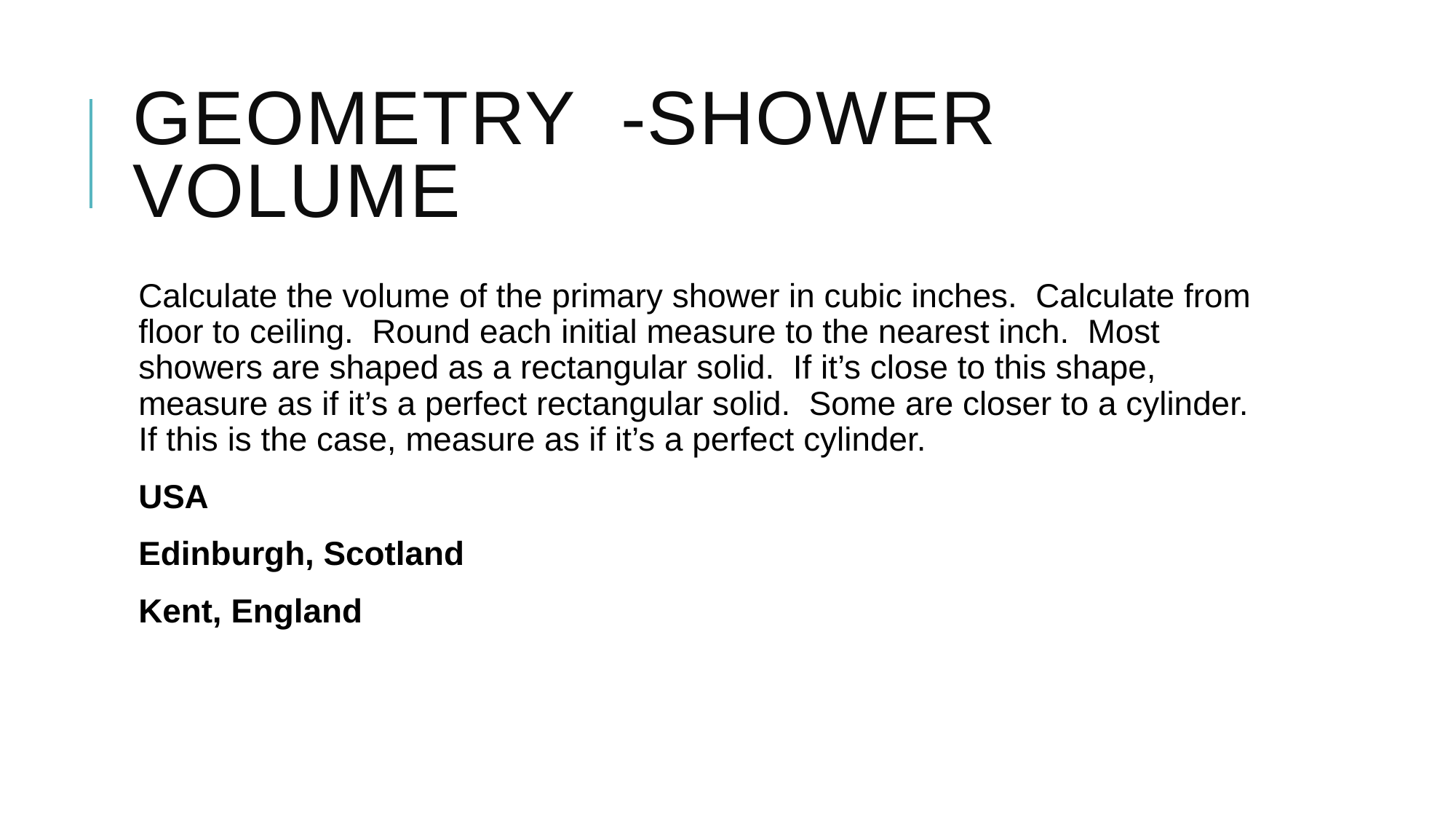

# Geometry  -shower volume
Calculate the volume of the primary shower in cubic inches.  Calculate from floor to ceiling.  Round each initial measure to the nearest inch.  Most showers are shaped as a rectangular solid.  If it’s close to this shape, measure as if it’s a perfect rectangular solid.  Some are closer to a cylinder.  If this is the case, measure as if it’s a perfect cylinder.
USA
Edinburgh, Scotland
Kent, England